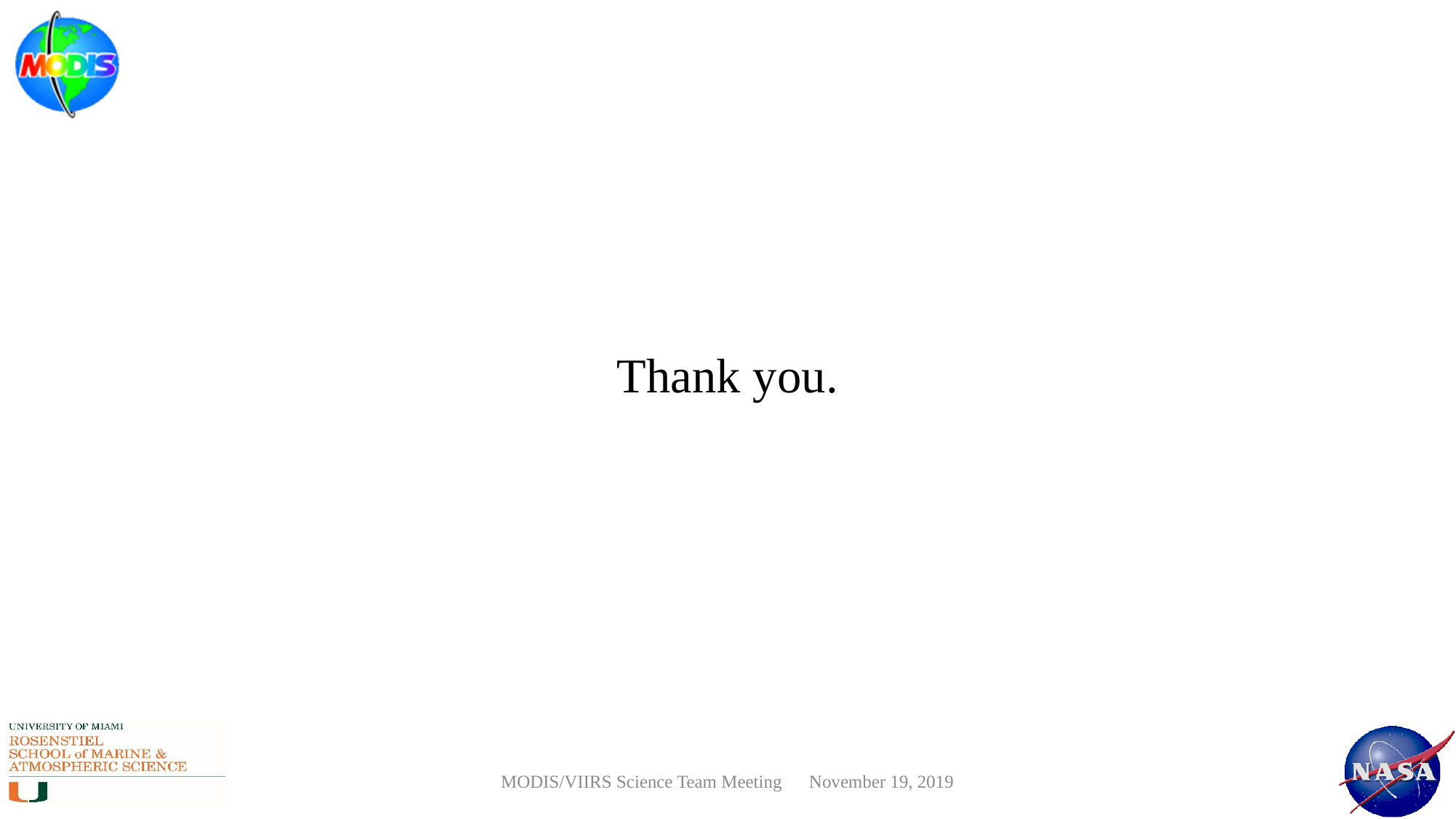

#

Thank you.
MODIS/VIIRS Science Team Meeting      November 19, 2019